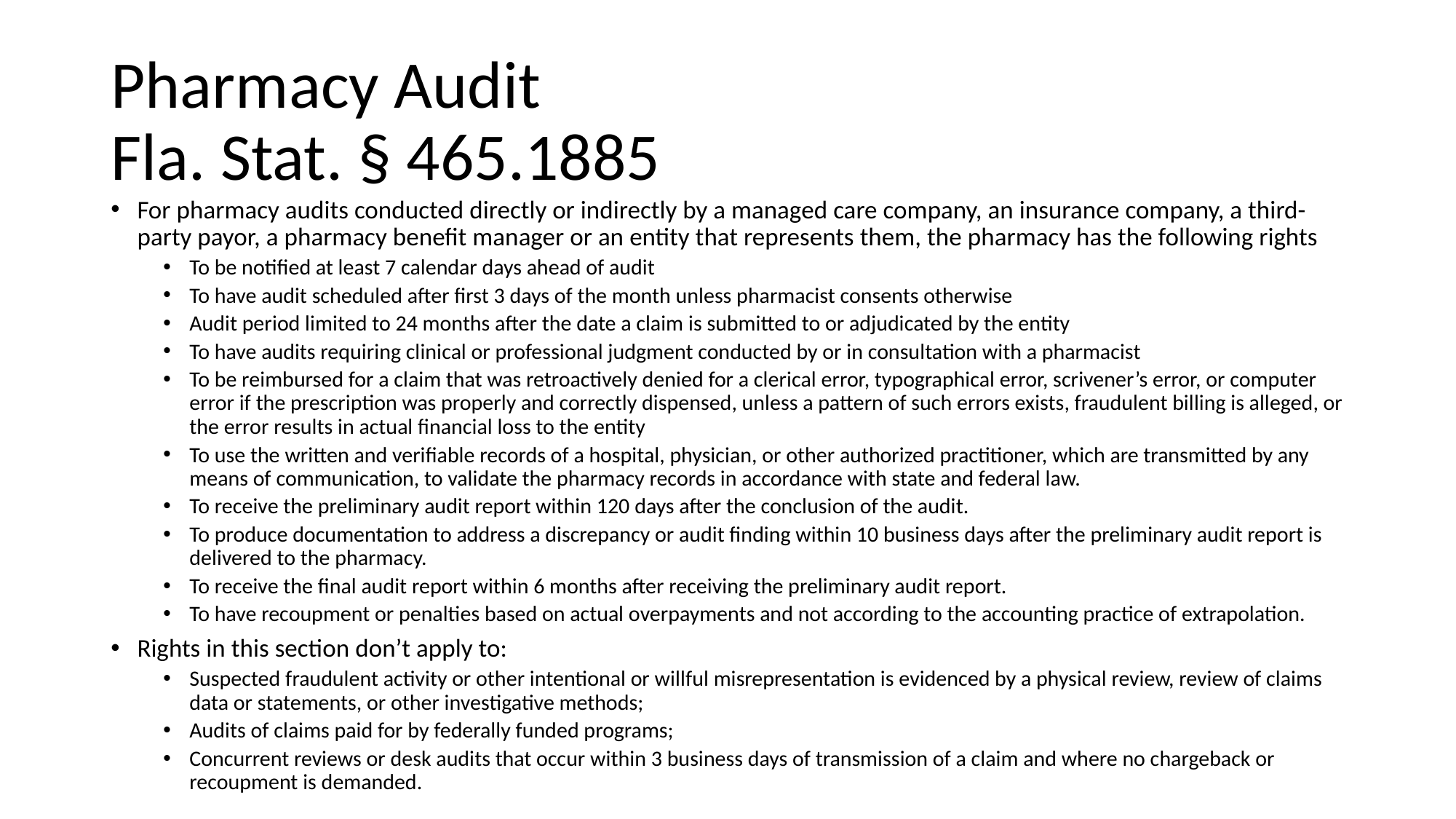

# Pharmacy Audit Fla. Stat. § 465.1885
For pharmacy audits conducted directly or indirectly by a managed care company, an insurance company, a third-party payor, a pharmacy benefit manager or an entity that represents them, the pharmacy has the following rights
To be notified at least 7 calendar days ahead of audit
To have audit scheduled after first 3 days of the month unless pharmacist consents otherwise
Audit period limited to 24 months after the date a claim is submitted to or adjudicated by the entity
To have audits requiring clinical or professional judgment conducted by or in consultation with a pharmacist
To be reimbursed for a claim that was retroactively denied for a clerical error, typographical error, scrivener’s error, or computer error if the prescription was properly and correctly dispensed, unless a pattern of such errors exists, fraudulent billing is alleged, or the error results in actual financial loss to the entity
To use the written and verifiable records of a hospital, physician, or other authorized practitioner, which are transmitted by any means of communication, to validate the pharmacy records in accordance with state and federal law.
To receive the preliminary audit report within 120 days after the conclusion of the audit.
To produce documentation to address a discrepancy or audit finding within 10 business days after the preliminary audit report is delivered to the pharmacy.
To receive the final audit report within 6 months after receiving the preliminary audit report.
To have recoupment or penalties based on actual overpayments and not according to the accounting practice of extrapolation.
Rights in this section don’t apply to:
Suspected fraudulent activity or other intentional or willful misrepresentation is evidenced by a physical review, review of claims data or statements, or other investigative methods;
Audits of claims paid for by federally funded programs;
Concurrent reviews or desk audits that occur within 3 business days of transmission of a claim and where no chargeback or recoupment is demanded.